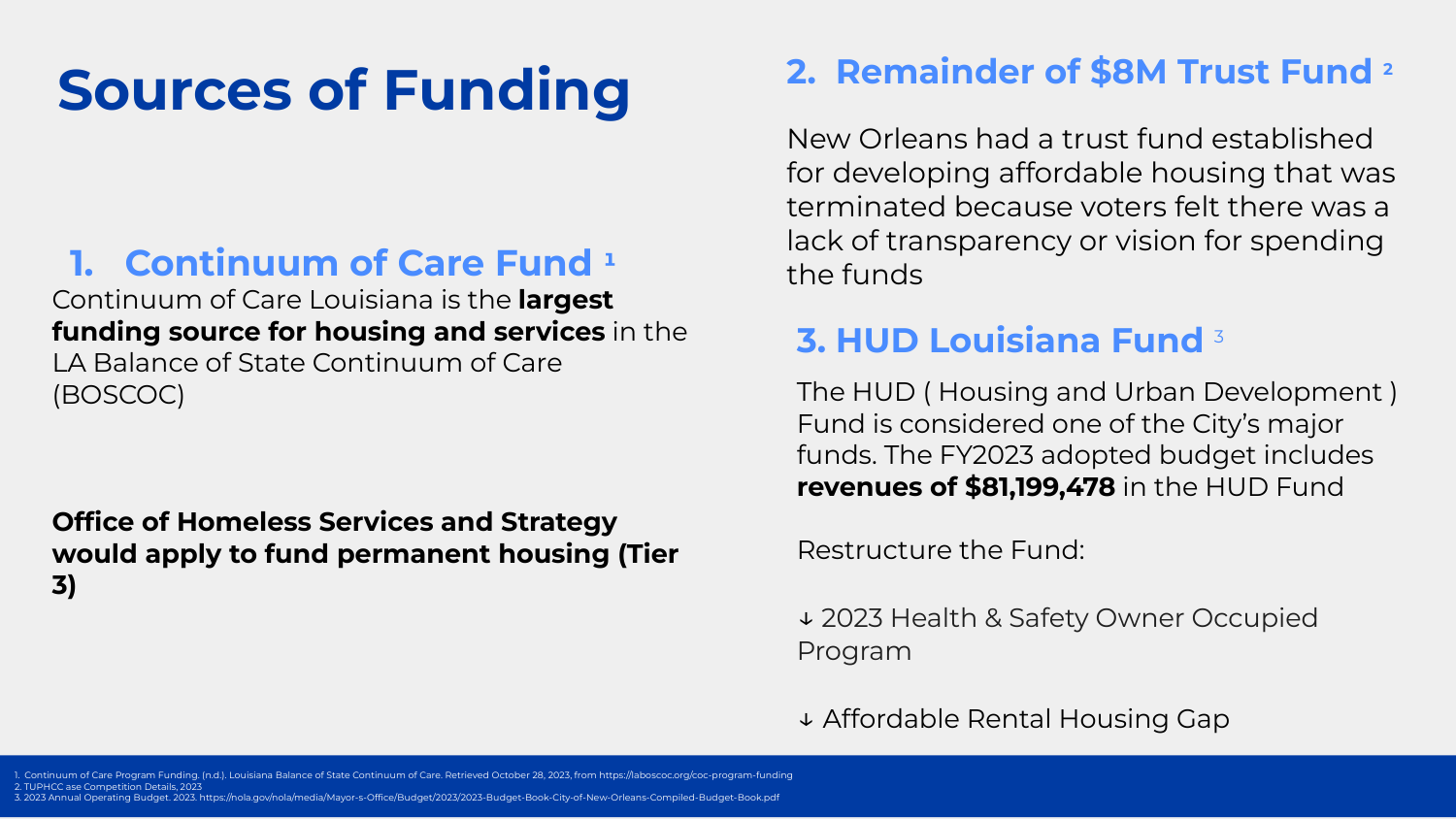

2.  Remainder of $8M Trust Fund 2
# Sources of Funding
New Orleans had a trust fund established for developing affordable housing that was terminated because voters felt there was a lack of transparency or vision for spending the funds
Continuum of Care Fund ¹
Continuum of Care Louisiana is the largest funding source for housing and services in the LA Balance of State Continuum of Care (BOSCOC)

Office of Homeless Services and Strategy would apply to fund permanent housing (Tier 3)
3. HUD Louisiana Fund 3
The HUD ( Housing and Urban Development ) Fund is considered one of the City’s major funds. The FY2023 adopted budget includes revenues of $81,199,478 in the HUD Fund
Restructure the Fund:
↓ 2023 Health & Safety Owner Occupied Program
↓ Affordable Rental Housing Gap

1.  Continuum of Care Program Funding. (n.d.). Louisiana Balance of State Continuum of Care. Retrieved October 28, 2023, from https://laboscoc.org/coc-program-funding
‌2. TUPHCC ase Competition Details, 2023
3. 2023 Annual Operating Budget. 2023. https://nola.gov/nola/media/Mayor-s-Office/Budget/2023/2023-Budget-Book-City-of-New-Orleans-Compiled-Budget-Book.pdf